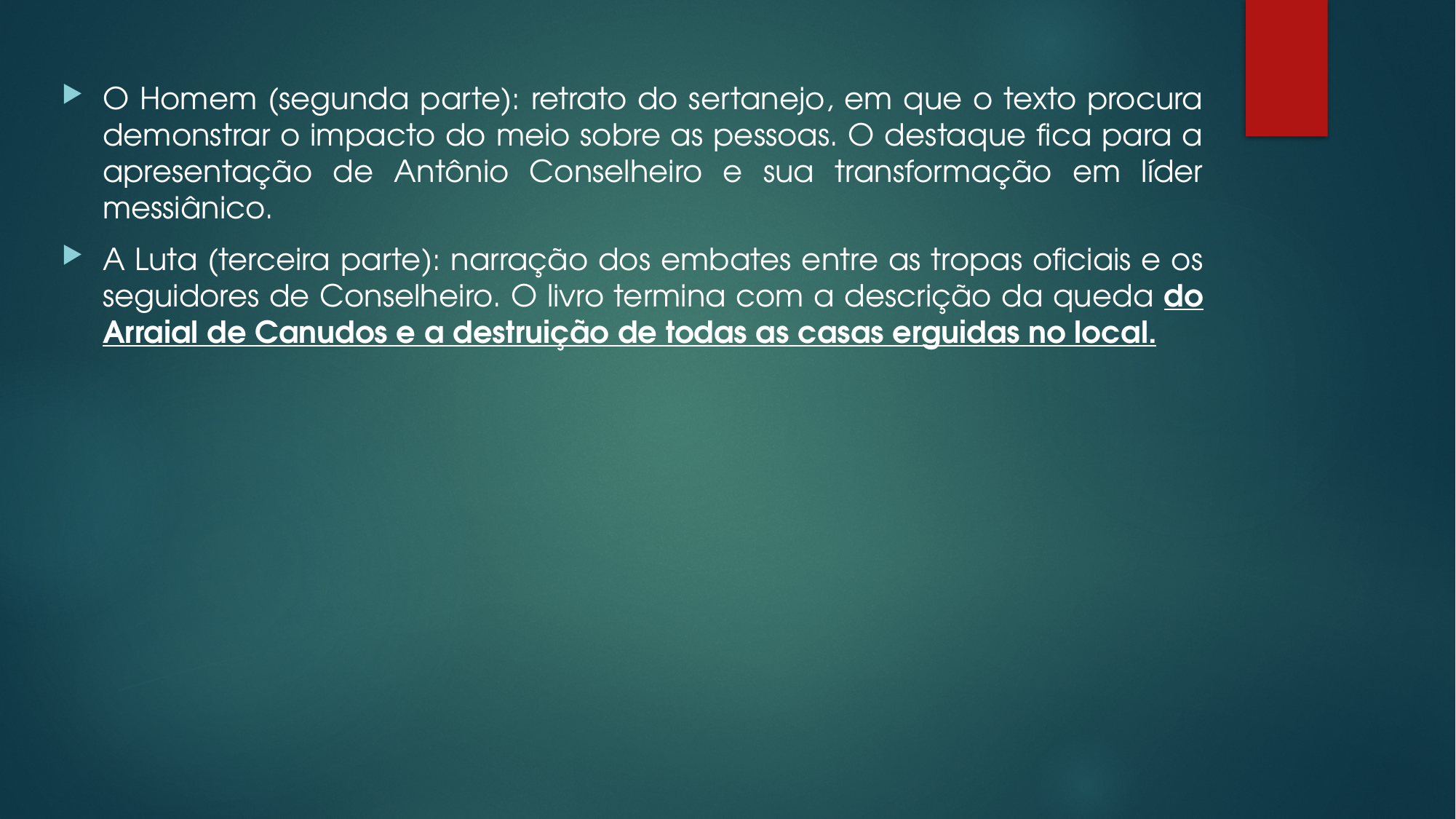

O Homem (segunda parte): retrato do sertanejo, em que o texto procura demonstrar o impacto do meio sobre as pessoas. O destaque fica para a apresentação de Antônio Conselheiro e sua transformação em líder messiânico.
A Luta (terceira parte): narração dos embates entre as tropas oficiais e os seguidores de Conselheiro. O livro termina com a descrição da queda do Arraial de Canudos e a destruição de todas as casas erguidas no local.